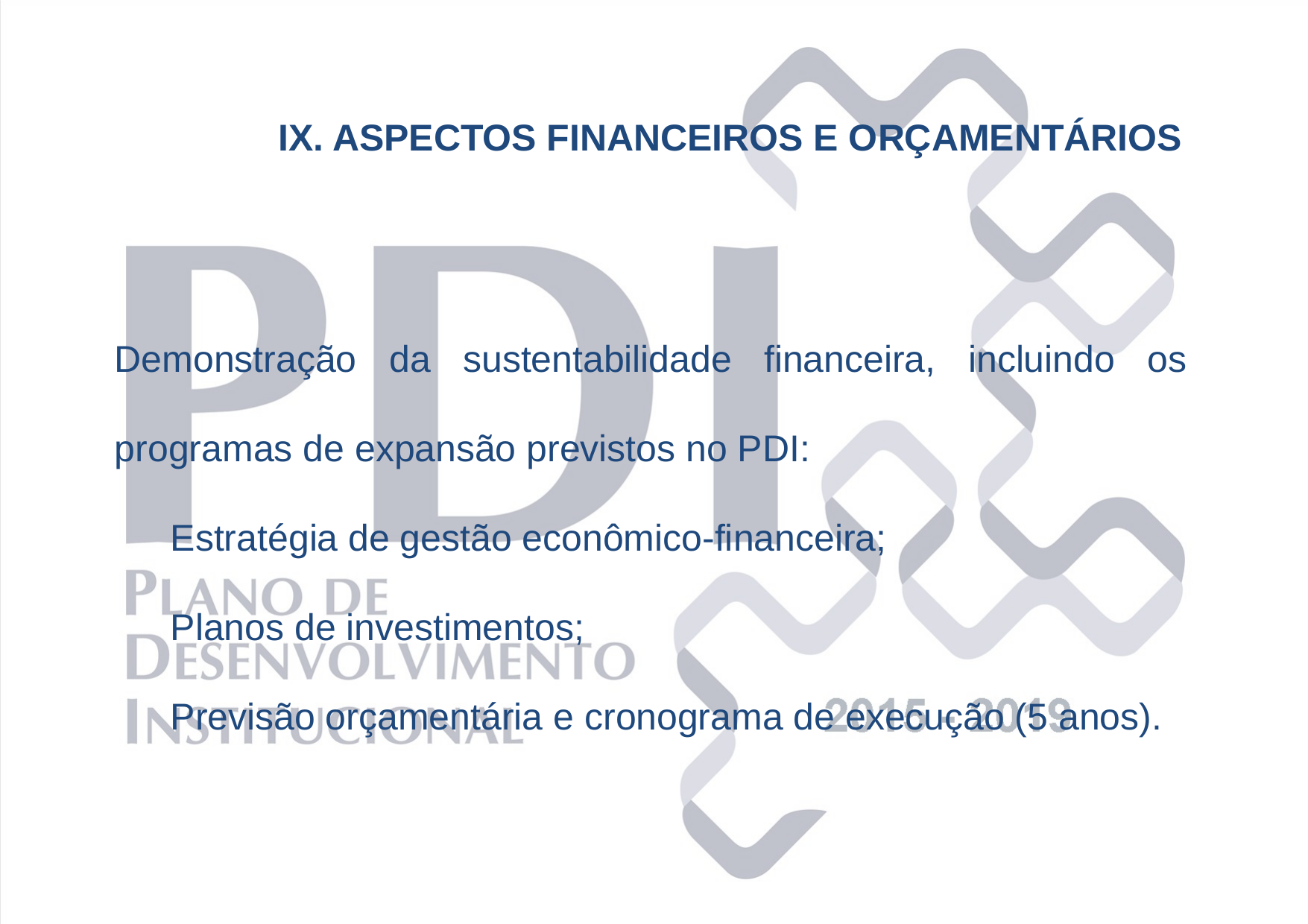

IX. ASPECTOS FINANCEIROS E ORÇAMENTÁRIOS
Demonstração da sustentabilidade financeira, incluindo os programas de expansão previstos no PDI:
Estratégia de gestão econômico-financeira;
Planos de investimentos;
Previsão orçamentária e cronograma de execução (5 anos).